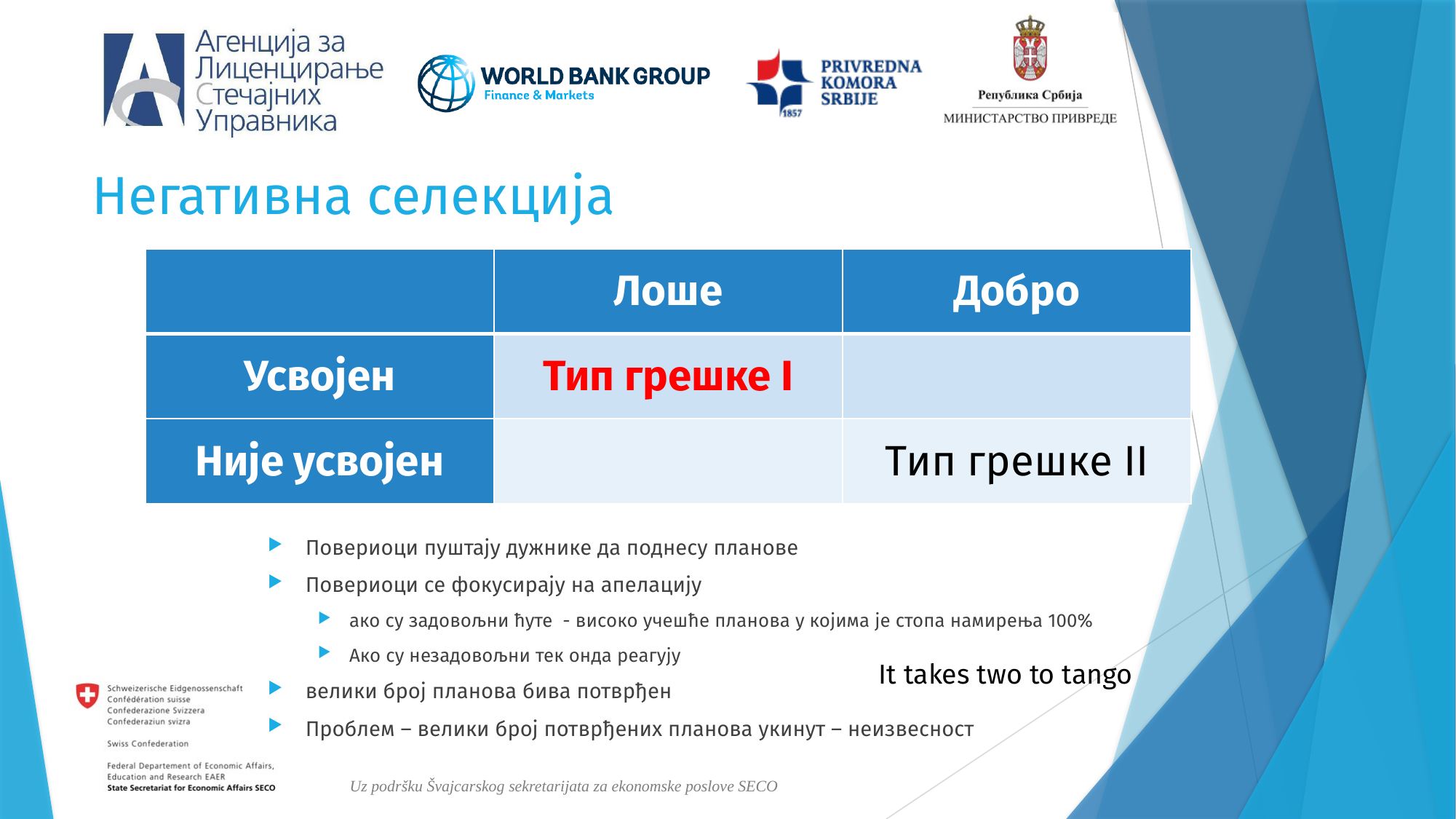

# Негативна селекција
|  | Лоше | Добро |
| --- | --- | --- |
| Усвојен | Тип грешке I |  |
| Није усвојен |  | Тип грешке II |
Повериоци пуштају дужнике да поднесу планове
Повериоци се фокусирају на апелацију
ако су задовољни ћуте  - високо учешће планова у којима је стопа намирења 100%
Ако су незадовољни тек онда реагују
велики број планова бива потврђен
Проблем – велики број потврђених планова укинут – неизвесност

It takes two to tango